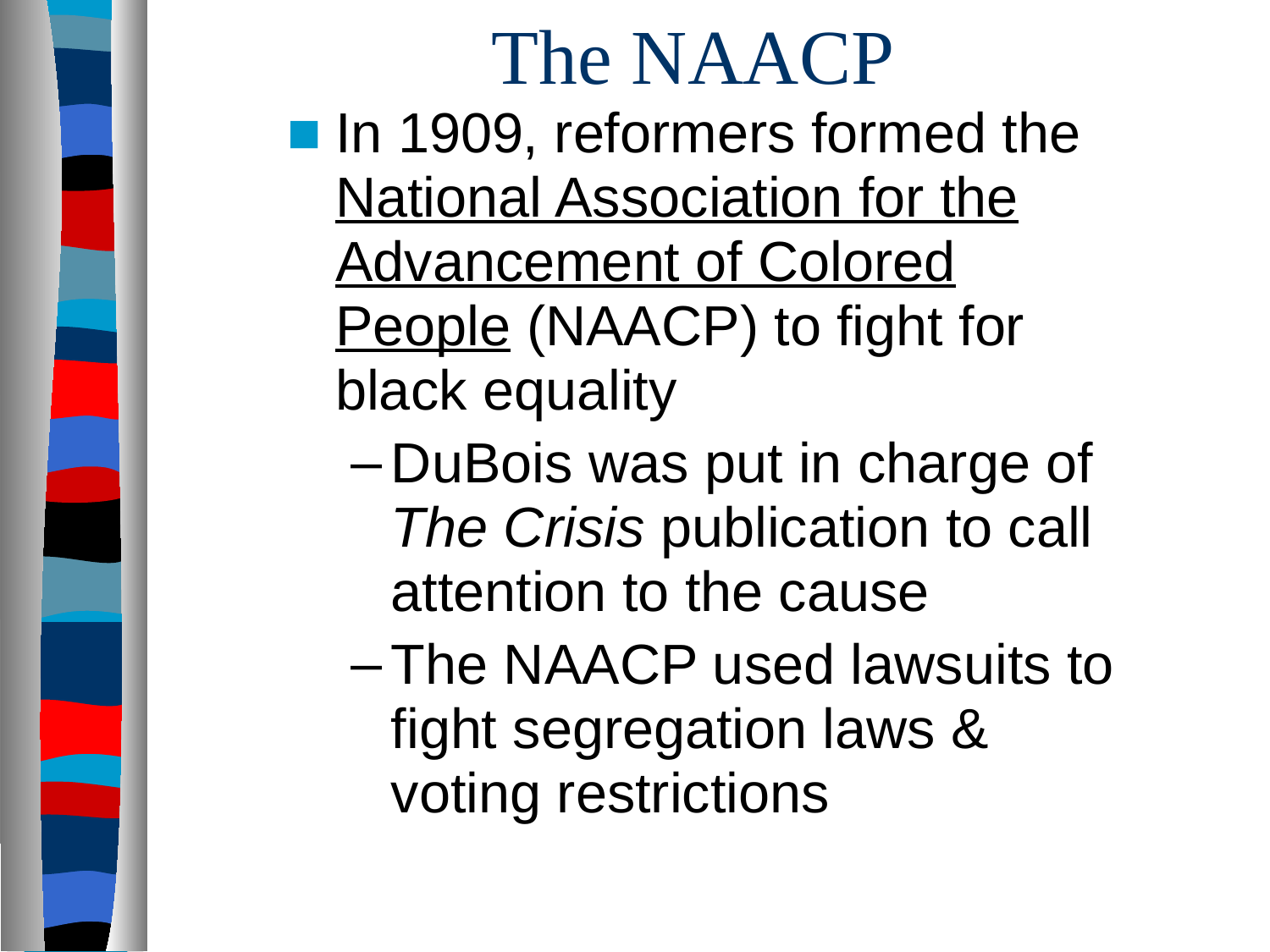

# The NAACP
In 1909, reformers formed the National Association for the Advancement of Colored People (NAACP) to fight for black equality
DuBois was put in charge of  The Crisis publication to call attention to the cause
The NAACP used lawsuits to fight segregation laws & voting restrictions